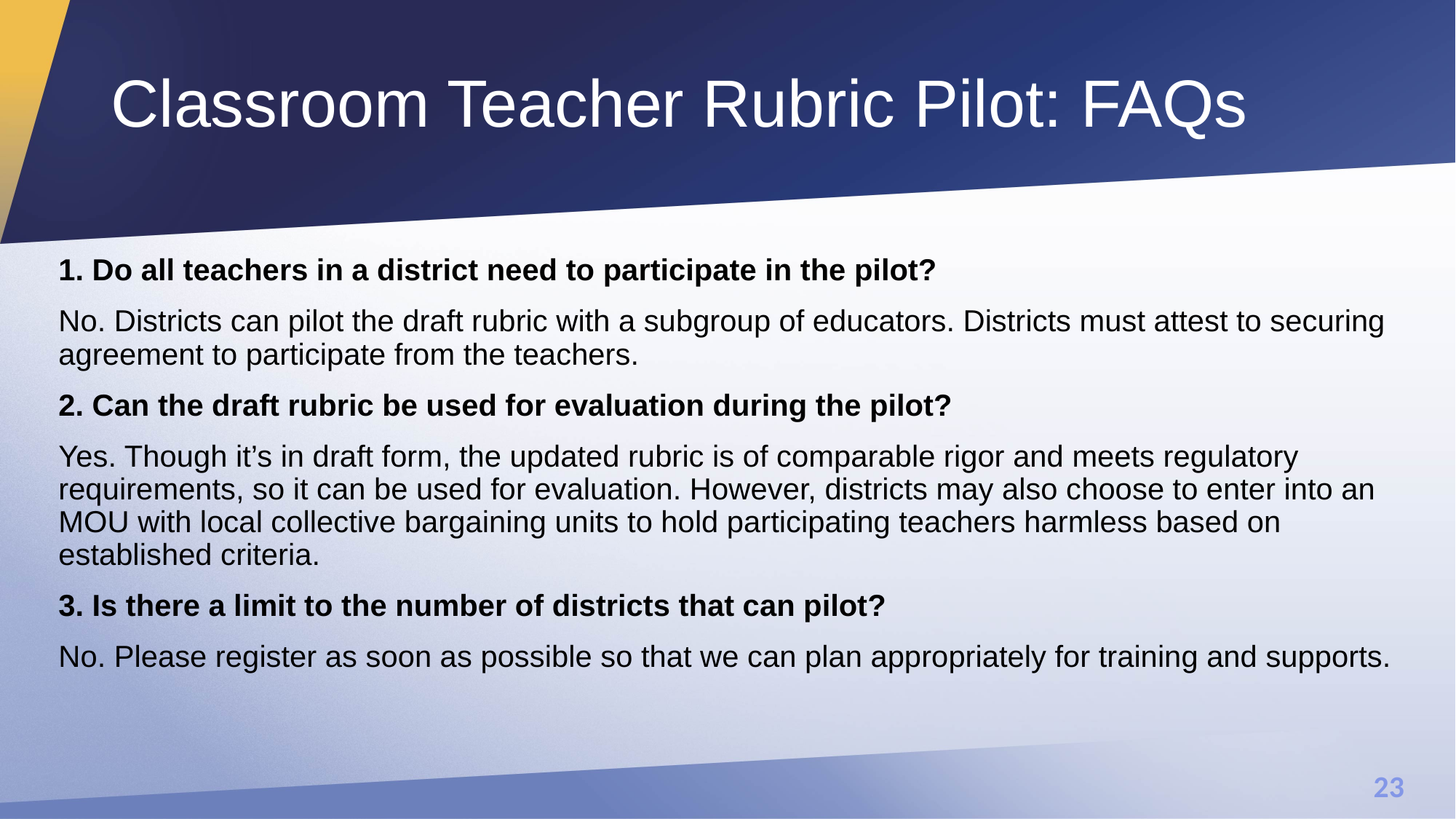

# Classroom Teacher Rubric Pilot: FAQs
1. Do all teachers in a district need to participate in the pilot?
No. Districts can pilot the draft rubric with a subgroup of educators. Districts must attest to securing agreement to participate from the teachers.
2. Can the draft rubric be used for evaluation during the pilot?
Yes. Though it’s in draft form, the updated rubric is of comparable rigor and meets regulatory requirements, so it can be used for evaluation. However, districts may also choose to enter into an MOU with local collective bargaining units to hold participating teachers harmless based on established criteria.
3. Is there a limit to the number of districts that can pilot?
No. Please register as soon as possible so that we can plan appropriately for training and supports.